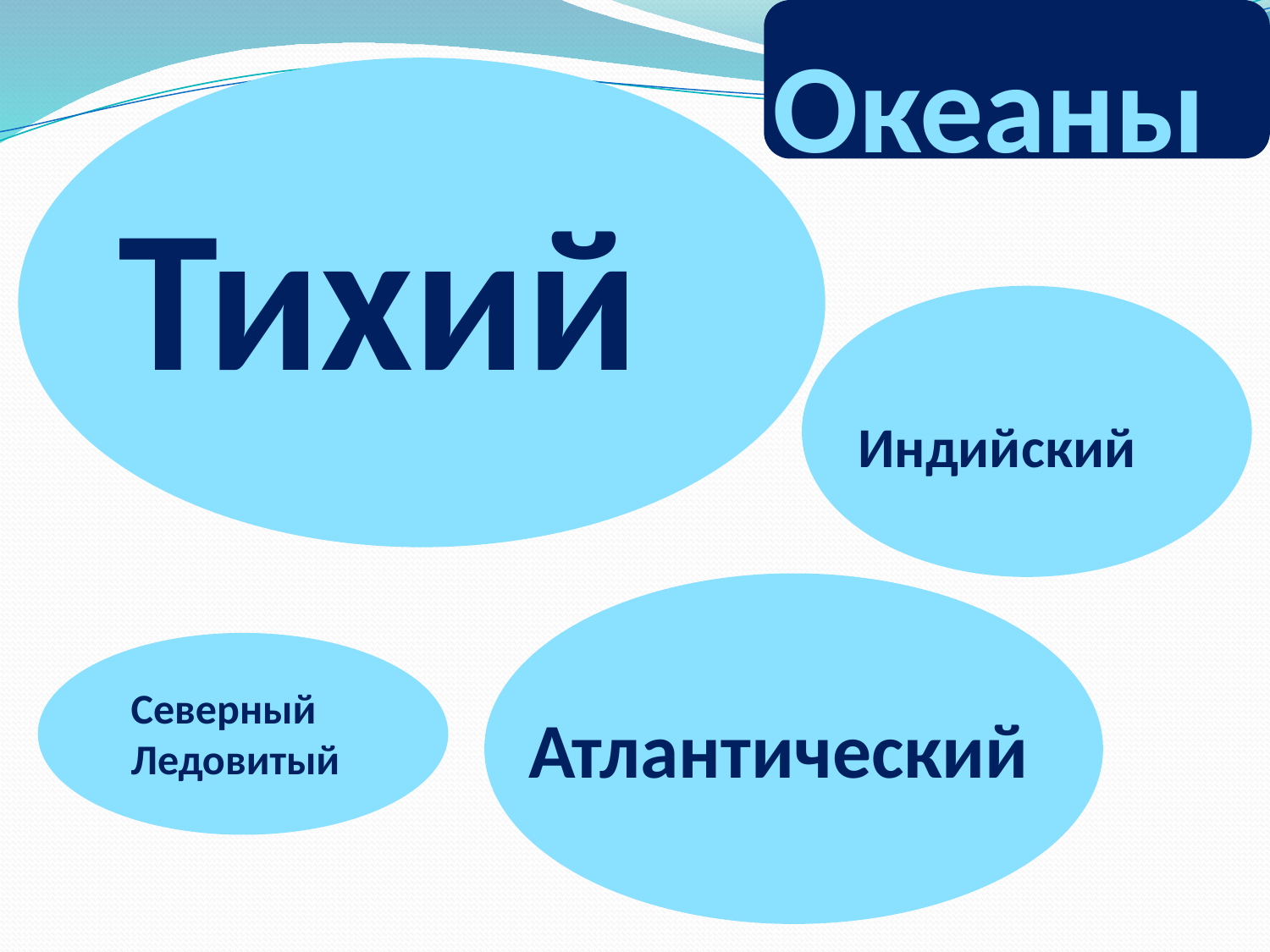

# Океаны

Тихий

Индийский

Атлантический

Северный Ледовитый